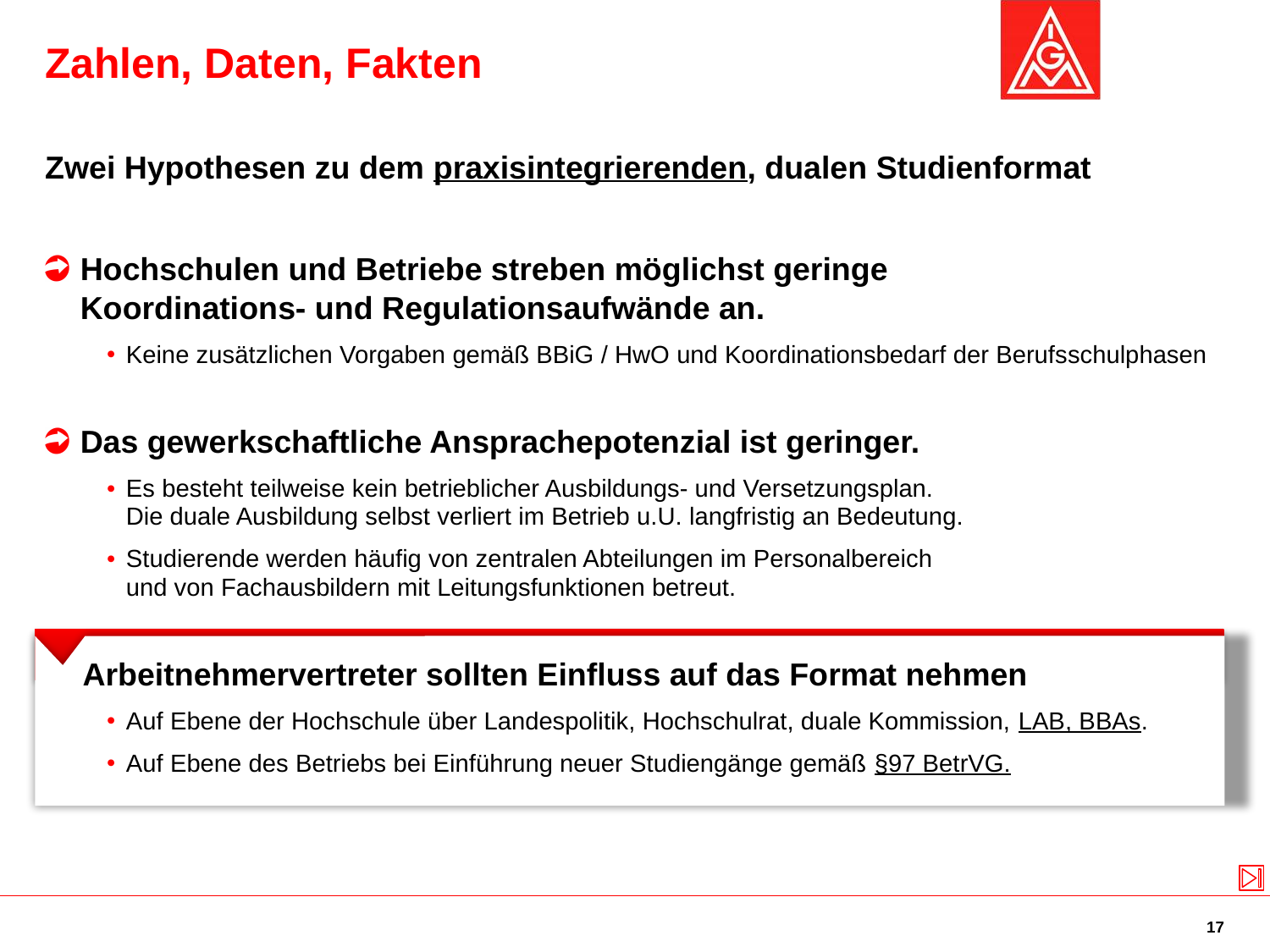

# Zahlen, Daten, Fakten
Zwei Hypothesen zu dem praxisintegrierenden, dualen Studienformat
Hochschulen und Betriebe streben möglichst geringe
Koordinations- und Regulationsaufwände an.
Keine zusätzlichen Vorgaben gemäß BBiG / HwO und Koordinationsbedarf der Berufsschulphasen
Das gewerkschaftliche Ansprachepotenzial ist geringer.
Es besteht teilweise kein betrieblicher Ausbildungs- und Versetzungsplan.
Die duale Ausbildung selbst verliert im Betrieb u.U. langfristig an Bedeutung.
Studierende werden häufig von zentralen Abteilungen im Personalbereich
und von Fachausbildern mit Leitungsfunktionen betreut.
Arbeitnehmervertreter sollten Einfluss auf das Format nehmen
Auf Ebene der Hochschule über Landespolitik, Hochschulrat, duale Kommission, LAB, BBAs.
Auf Ebene des Betriebs bei Einführung neuer Studiengänge gemäß §97 BetrVG.

17